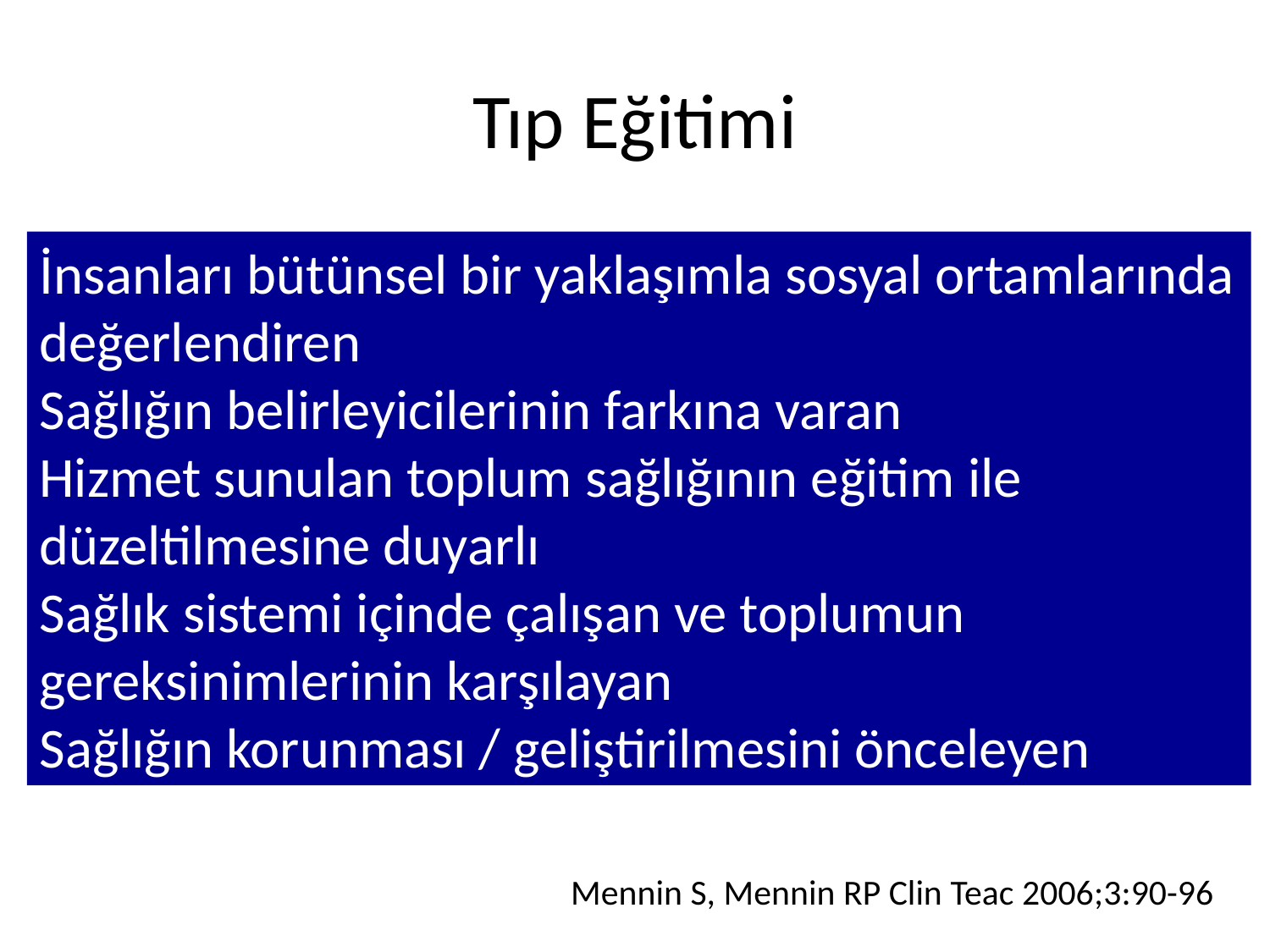

# Tıp Eğitimi
İnsanları bütünsel bir yaklaşımla sosyal ortamlarında değerlendiren
Sağlığın belirleyicilerinin farkına varan
Hizmet sunulan toplum sağlığının eğitim ile düzeltilmesine duyarlı
Sağlık sistemi içinde çalışan ve toplumun  gereksinimlerinin karşılayan
Sağlığın korunması / geliştirilmesini önceleyen
Mennin S, Mennin RP Clin Teac 2006;3:90-96